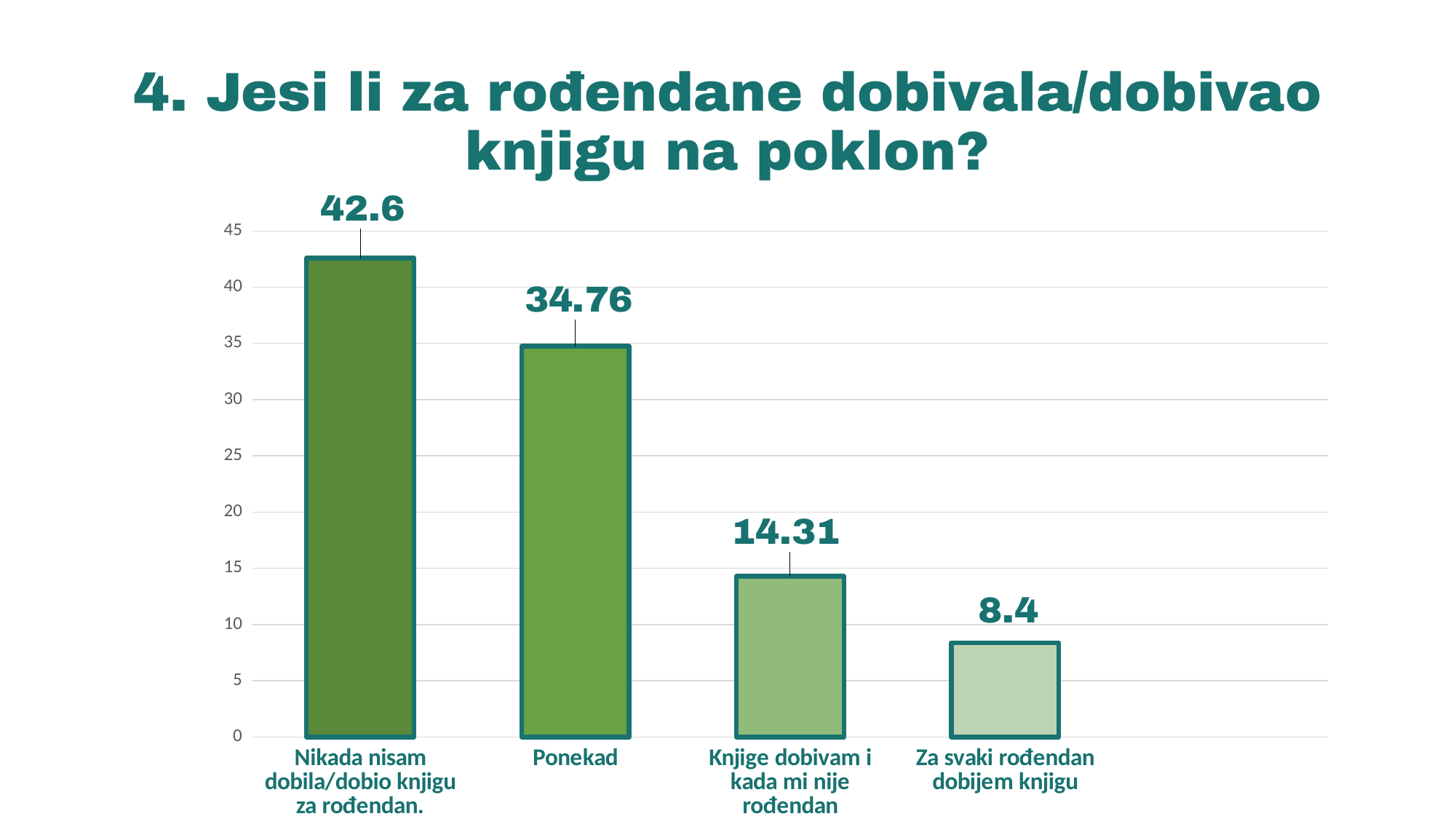

# 4. Jesi li za rođendane dobivala/dobivao knjigu na poklon?

### Chart:

| Category |     |
|---|---|
| Nikada nisam dobila/dobio knjigu za rođendan. | 42.6 |
| Ponekad | 34.76 |
| Knjige dobivam i kada mi nije rođendan | 14.31 |
| Za svaki rođendan dobijem knjigu | 8.4 |